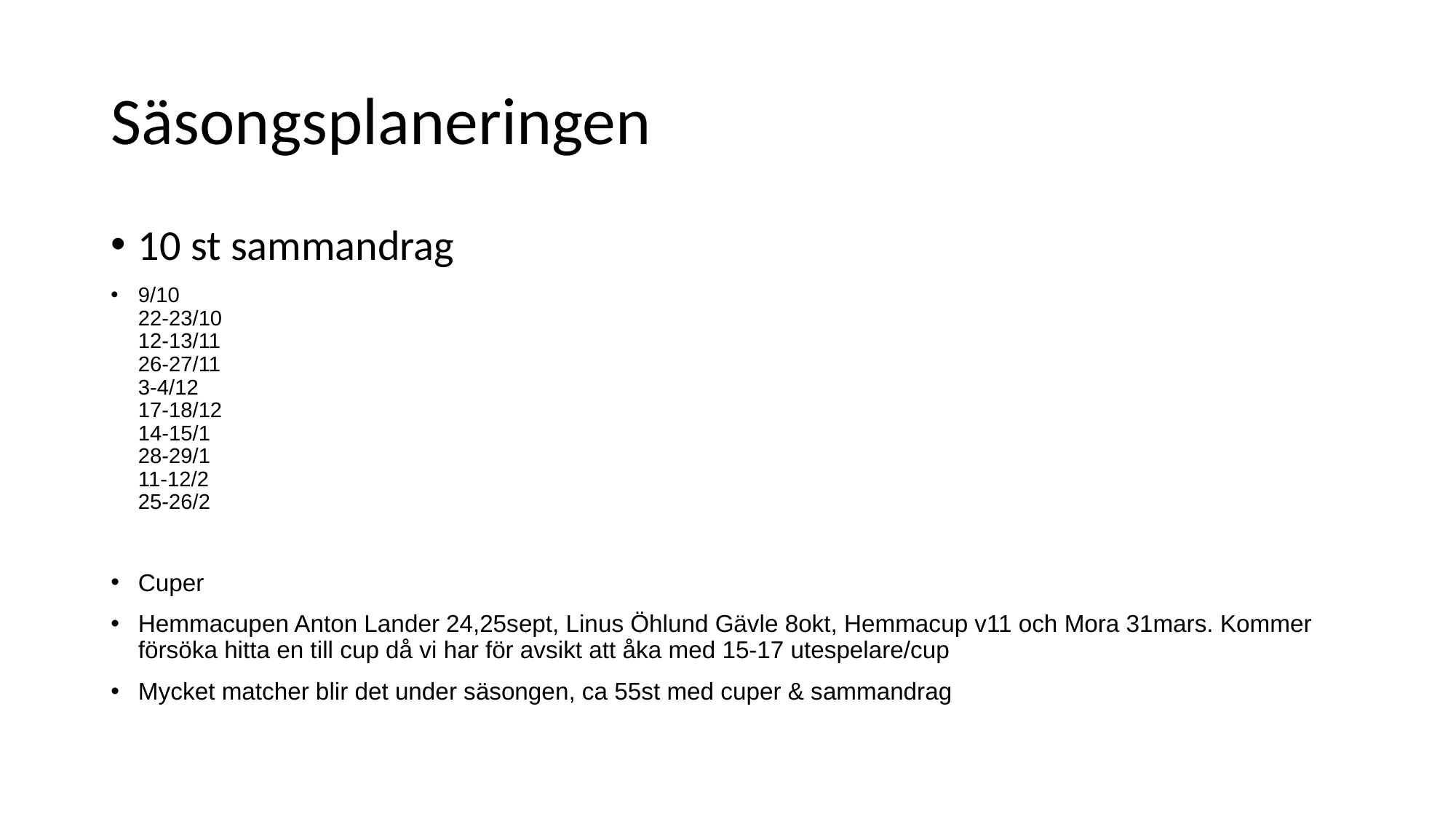

# Säsongsplaneringen
10 st sammandrag
9/10
22-23/10
12-13/11
26-27/11
3-4/12
17-18/12
14-15/1
28-29/1
11-12/2
25-26/2

Cuper
Hemmacupen Anton Lander 24,25sept, Linus Öhlund Gävle 8okt, Hemmacup v11 och Mora 31mars. Kommer försöka hitta en till cup då vi har för avsikt att åka med 15-17 utespelare/cup
Mycket matcher blir det under säsongen, ca 55st med cuper & sammandrag